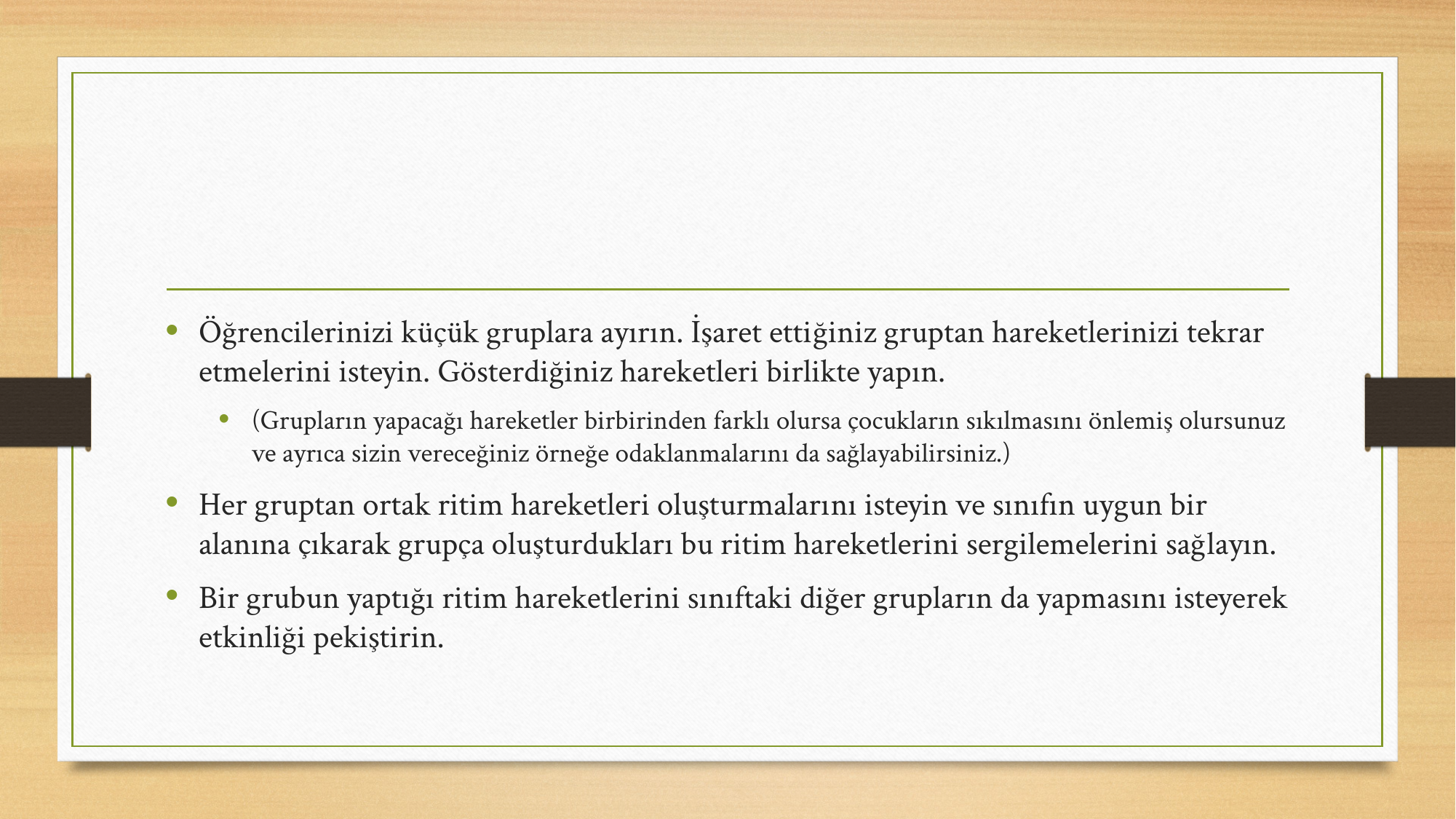

#
Öğrencilerinizi küçük gruplara ayırın. İşaret etti­ğiniz gruptan hareketlerinizi tekrar etmelerini isteyin. Gösterdiğiniz hareketleri birlikte yapın.
(Grupların yapacağı hareketler birbirinden farklı olursa çocukların sıkılmasını önlemiş olursunuz ve ayrıca sizin vereceğiniz örneğe odaklanmalarını da sağlayabilirsiniz.)
Her gruptan ortak ritim hareketleri oluşturmaları­nı isteyin ve sınıfın uygun bir alanına çıkarak grupça oluşturdukları bu ritim hareketlerini sergilemelerini sağ­layın.
Bir grubun yaptığı ritim hareketlerini sınıftaki diğer grupların da yapmasını isteyerek etkinliği pekiştirin.